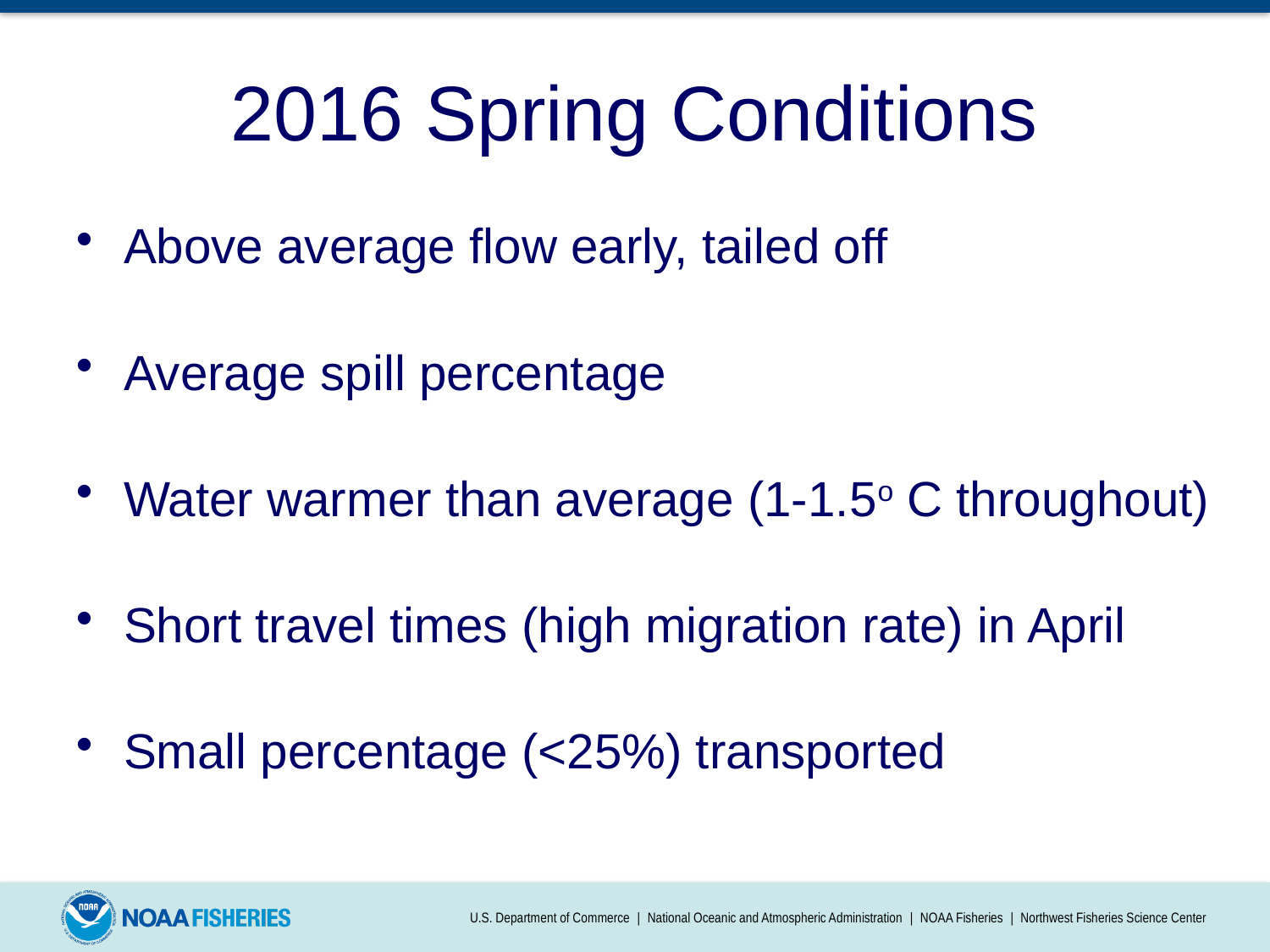

2016 Spring Conditions

Above average flow early, tailed off

Average spill percentage

Water warmer than average (1-1.5o C throughout)

Short travel times (high migration rate) in April

Small percentage (<25%) transported

U.S. Department of Commerce | National Oceanic and Atmospheric Administration | NOAA Fisheries | Northwest Fisheries Science Center